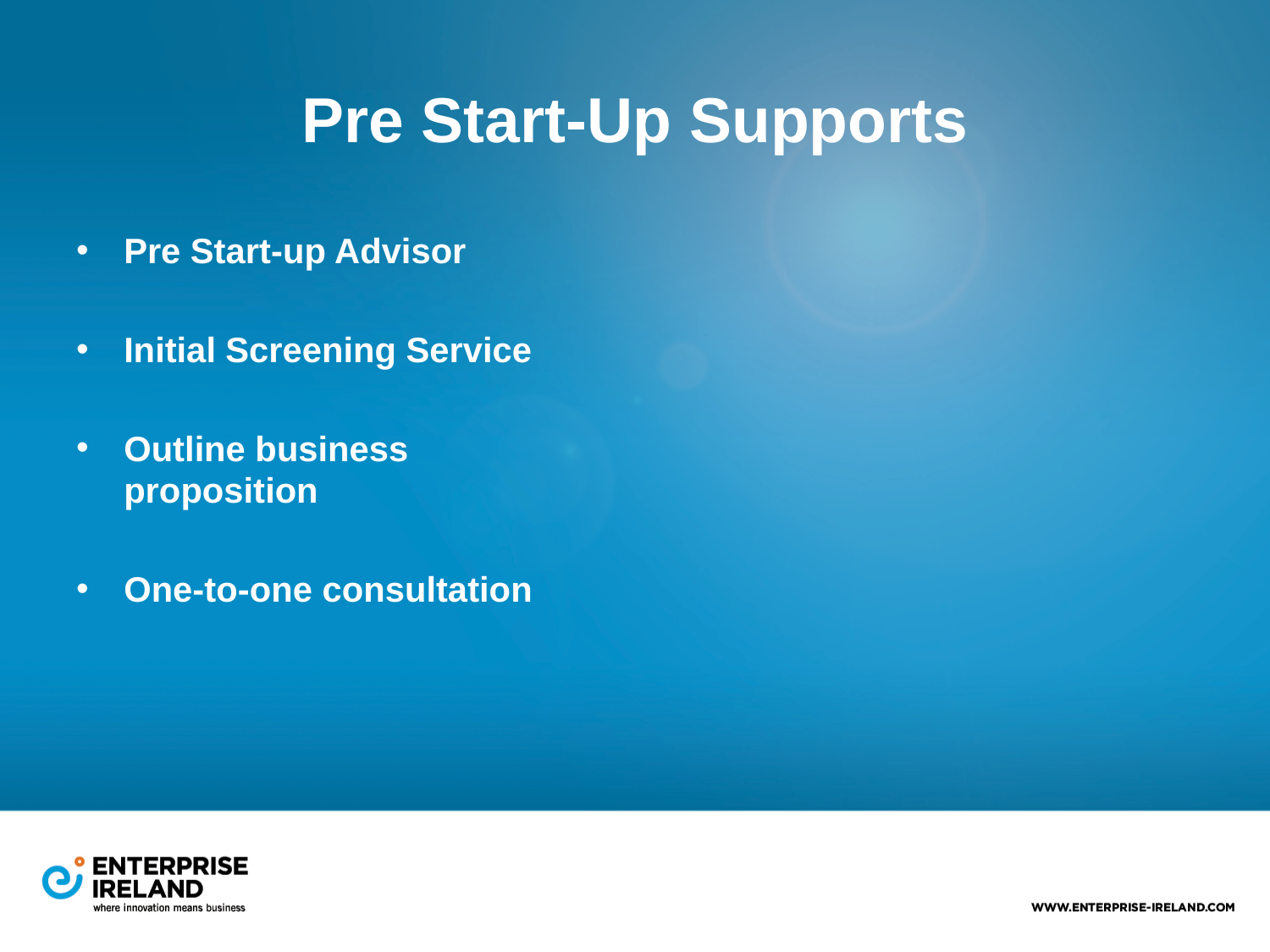

Pre Start-Up Supports
Pre Start-up Advisor

Initial Screening Service

Outline business proposition

One-to-one consultation